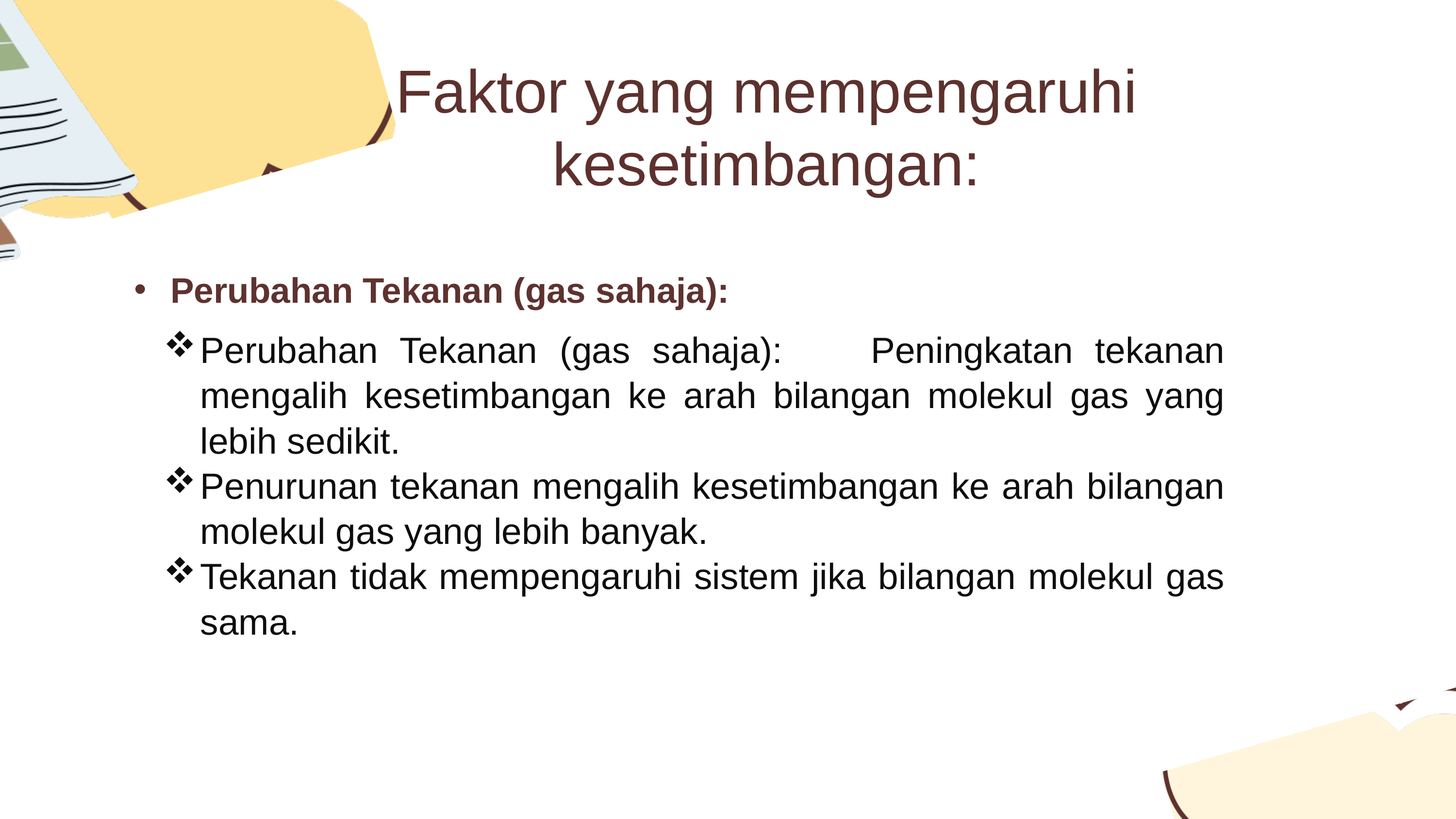

Faktor yang mempengaruhi kesetimbangan:
Perubahan Tekanan (gas sahaja):
Perubahan Tekanan (gas sahaja):    Peningkatan tekanan mengalih kesetimbangan ke arah bilangan molekul gas yang lebih sedikit.
Penurunan tekanan mengalih kesetimbangan ke arah bilangan molekul gas yang lebih banyak.
Tekanan tidak mempengaruhi sistem jika bilangan molekul gas sama.